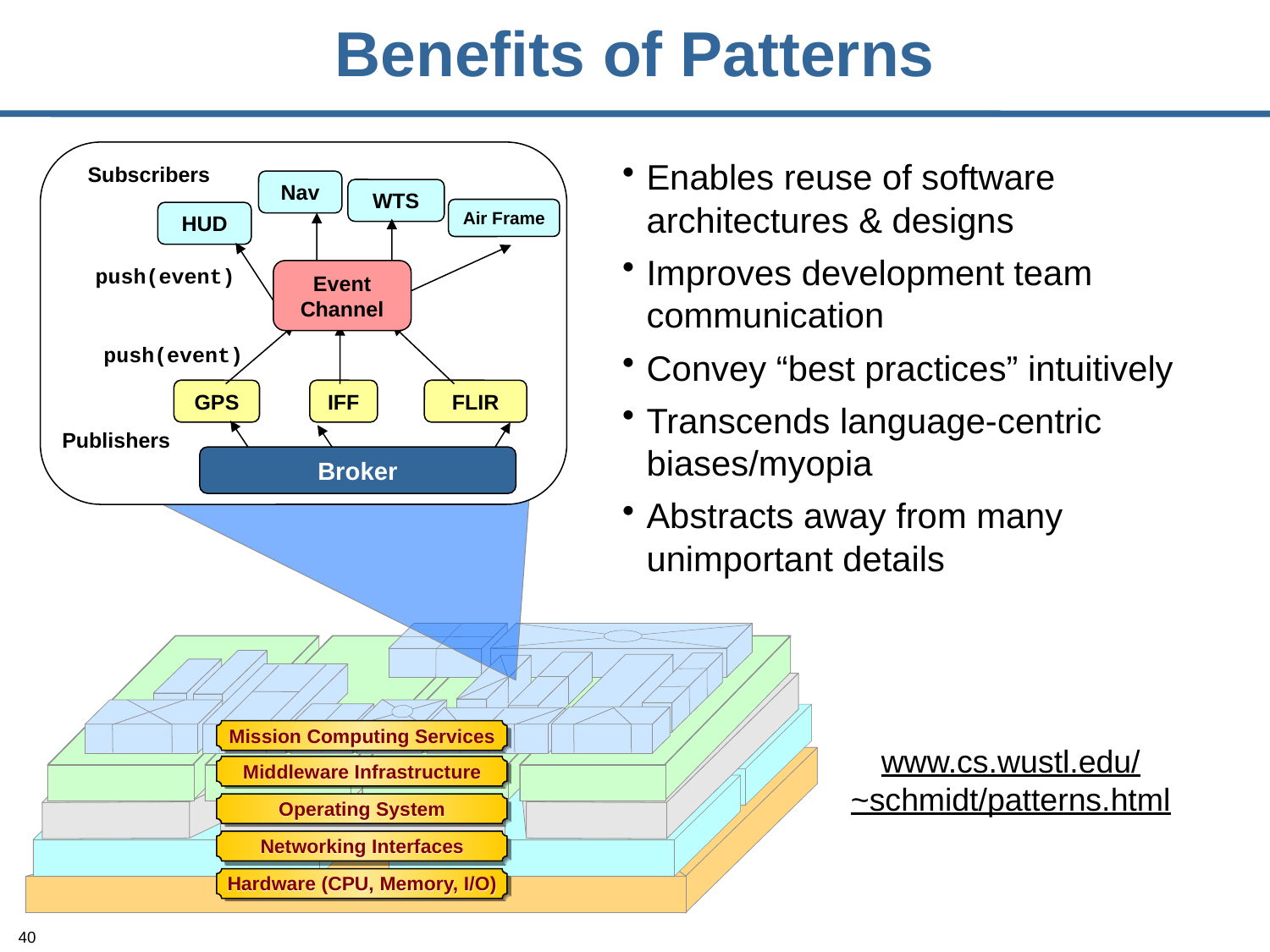

Benefits of Patterns

Subscribers
Nav
WTS
Air Frame
HUD

push(event)
Event Channel

push(event)
GPS
IFF
FLIR

Publishers

Broker

Mission Computing Services

Middleware Infrastructure

Operating System

Networking Interfaces

Hardware (CPU, Memory, I/O)
Enables reuse of software architectures & designs
Improves development team communication
Convey “best practices” intuitively
Transcends language-centric biases/myopia
Abstracts away from many unimportant details
www.cs.wustl.edu/ ~schmidt/patterns.html
40